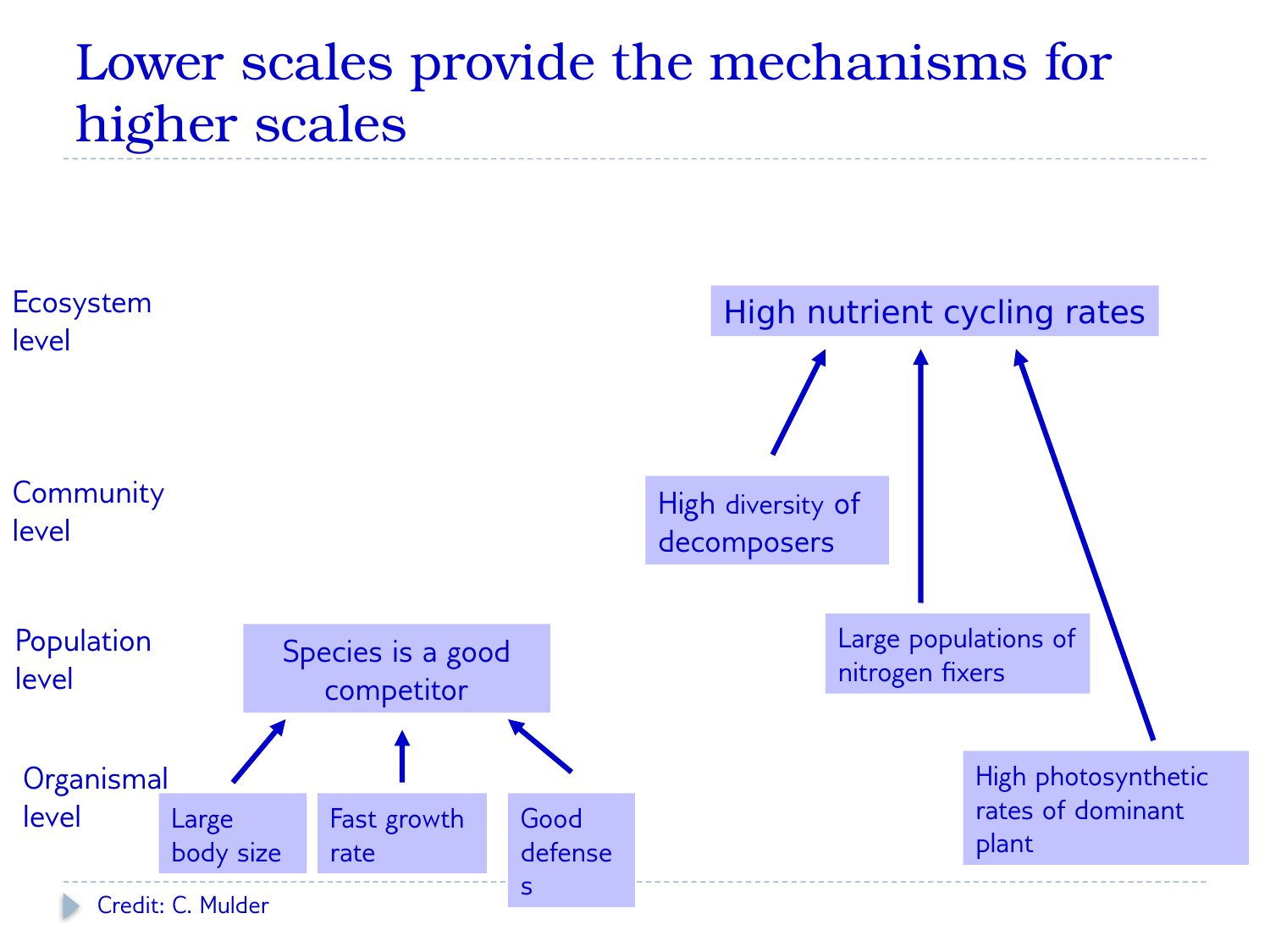

# Lower scales provide the mechanisms for higher scales
Ecosystem level
High nutrient cycling rates

Community level
High diversity of decomposers
Population level
Large populations of nitrogen fixers
Species is a good competitor

Organismal level
High photosynthetic rates of dominant plant
Large body size
Fast growth rate
Good defenses
Credit: C. Mulder